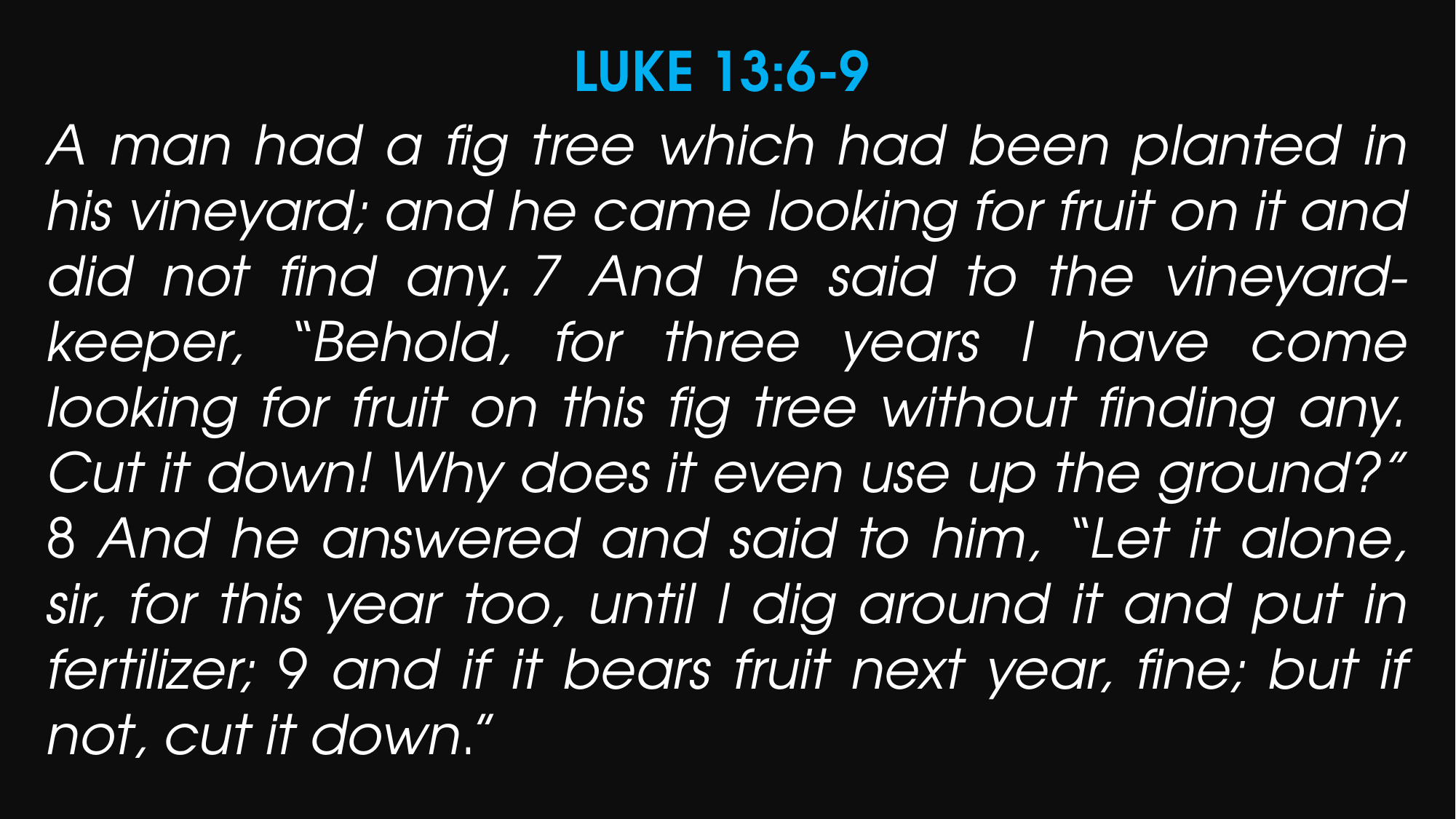

Luke 13:6-9
A man had a fig tree which had been planted in his vineyard; and he came looking for fruit on it and did not find any. 7 And he said to the vineyard-keeper, “Behold, for three years I have come looking for fruit on this fig tree without finding any. Cut it down! Why does it even use up the ground?” 8 And he answered and said to him, “Let it alone, sir, for this year too, until I dig around it and put in fertilizer; 9 and if it bears fruit next year, fine; but if not, cut it down.”